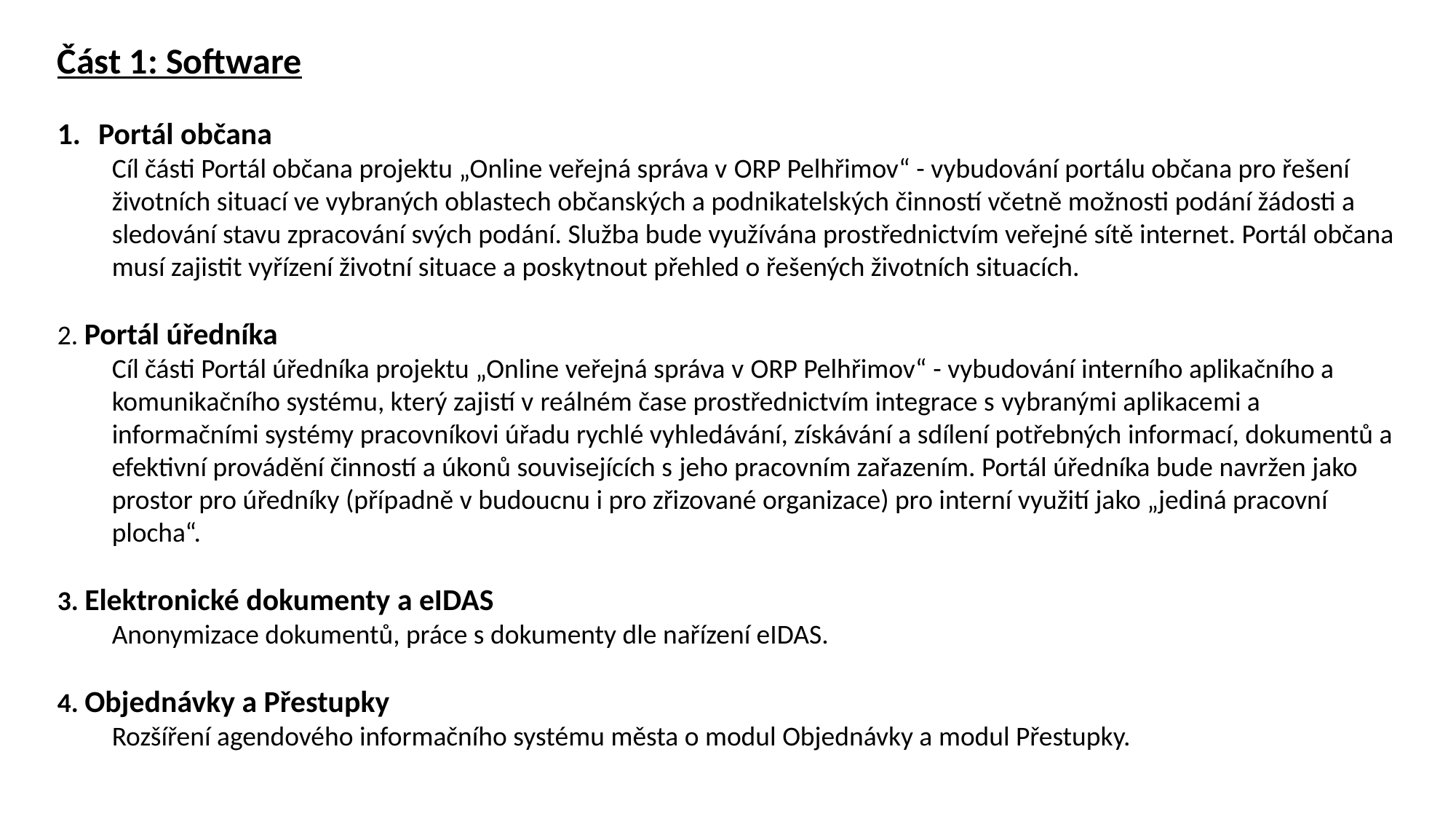

Část 1: Software

Portál občana
Cíl části Portál občana projektu „Online veřejná správa v ORP Pelhřimov“ - vybudování portálu občana pro řešení životních situací ve vybraných oblastech občanských a podnikatelských činností včetně možnosti podání žádosti a sledování stavu zpracování svých podání. Služba bude využívána prostřednictvím veřejné sítě internet. Portál občana musí zajistit vyřízení životní situace a poskytnout přehled o řešených životních situacích.

2. Portál úředníka
Cíl části Portál úředníka projektu „Online veřejná správa v ORP Pelhřimov“ - vybudování interního aplikačního a komunikačního systému, který zajistí v reálném čase prostřednictvím integrace s vybranými aplikacemi a informačními systémy pracovníkovi úřadu rychlé vyhledávání, získávání a sdílení potřebných informací, dokumentů a efektivní provádění činností a úkonů souvisejících s jeho pracovním zařazením. Portál úředníka bude navržen jako prostor pro úředníky (případně v budoucnu i pro zřizované organizace) pro interní využití jako „jediná pracovní plocha“.

3. Elektronické dokumenty a eIDAS
Anonymizace dokumentů, práce s dokumenty dle nařízení eIDAS.

4. Objednávky a Přestupky
Rozšíření agendového informačního systému města o modul Objednávky a modul Přestupky.